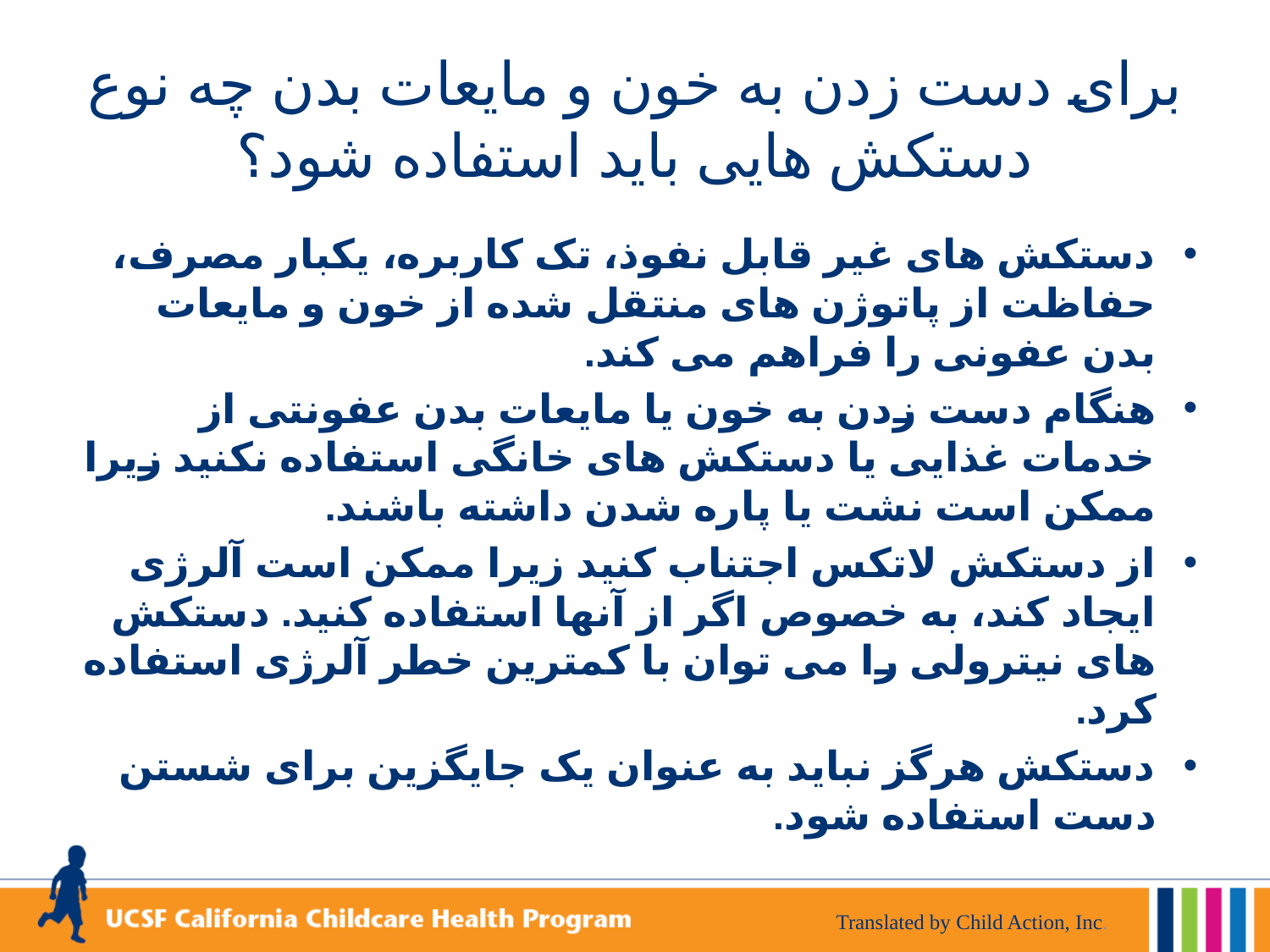

# برای دست زدن به خون و مایعات بدن چه نوع دستکش هایی باید استفاده شود؟
دستکش های غیر قابل نفوذ، تک کاربره، یکبار مصرف، حفاظت از پاتوژن های منتقل شده از خون و مایعات بدن عفونی را فراهم می کند.
هنگام دست زدن به خون یا مایعات بدن عفونتی از خدمات غذایی یا دستکش های خانگی استفاده نکنید زیرا ممکن است نشت یا پاره شدن داشته باشند.
از دستکش لاتکس اجتناب کنید زیرا ممکن است آلرژی ایجاد کند، به خصوص اگر از آنها استفاده کنید. دستکش های نیترولی را می توان با کمترین خطر آلرژی استفاده کرد.
دستکش هرگز نباید به عنوان یک جایگزین برای شستن دست استفاده شود.
Translated by Child Action, Inc.